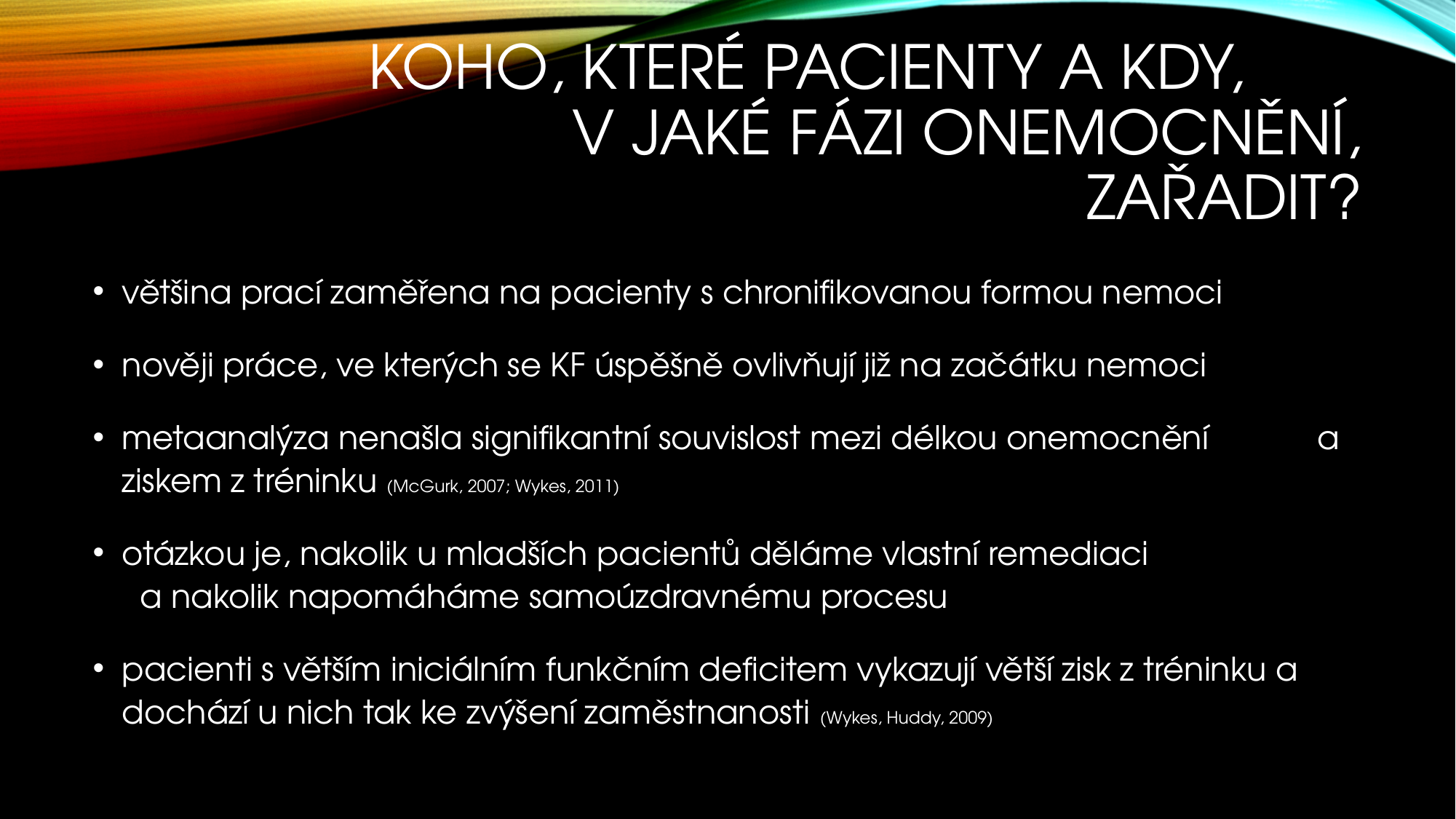

# Koho, které pacienty a kdy,                  v jaké fázi onemocnění, zařadit?
většina prací zaměřena na pacienty s chronifikovanou formou nemoci
nověji práce, ve kterých se KF úspěšně ovlivňují již na začátku nemoci
metaanalýza nenašla signifikantní souvislost mezi délkou onemocnění            a ziskem z tréninku (McGurk, 2007; Wykes, 2011)
otázkou je, nakolik u mladších pacientů děláme vlastní remediaci                            a nakolik napomáháme samoúzdravnému procesu
pacienti s větším iniciálním funkčním deficitem vykazují větší zisk z tréninku a dochází u nich tak ke zvýšení zaměstnanosti (Wykes, Huddy, 2009)